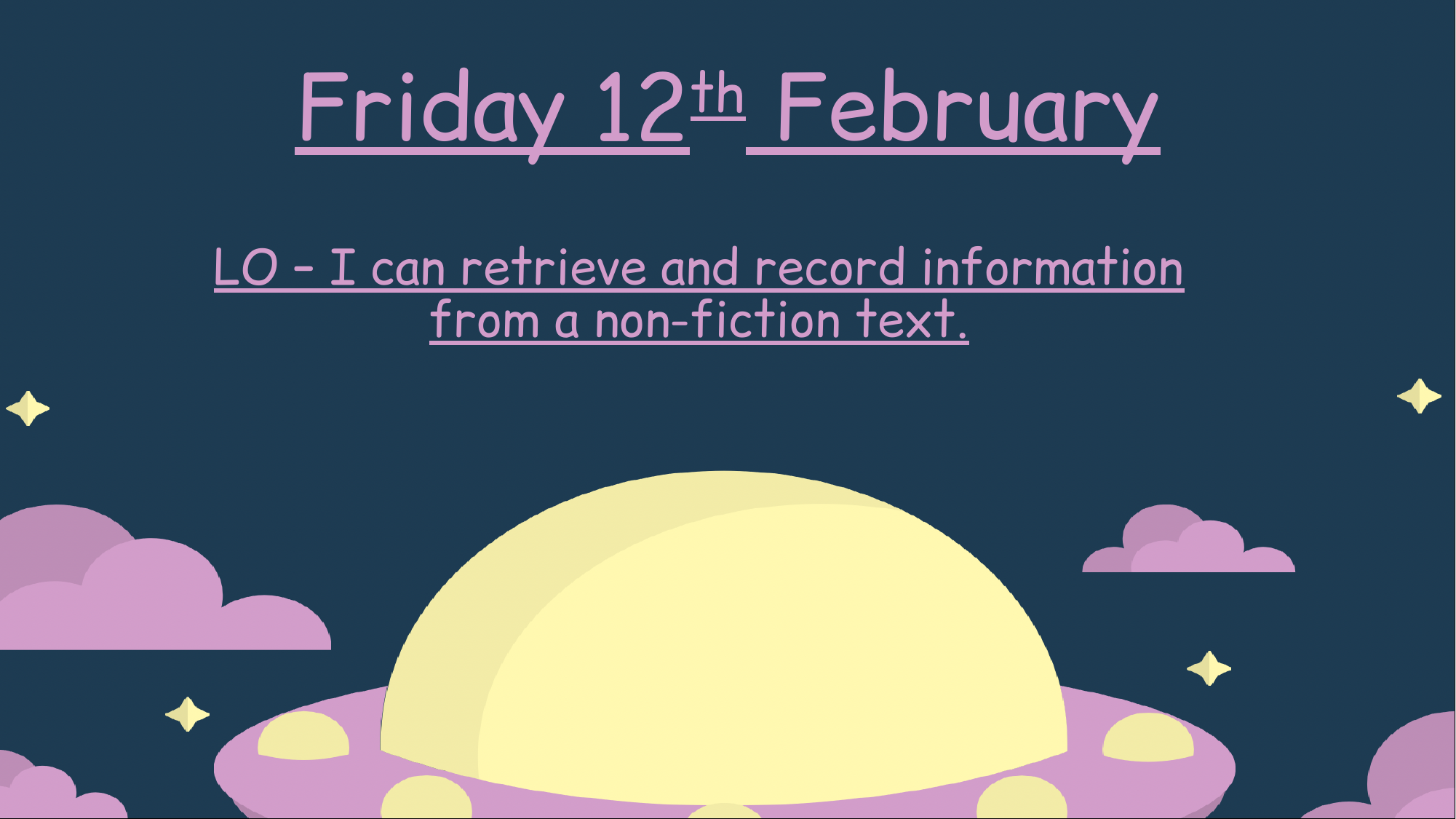

# Friday 12th February
LO – I can retrieve and record information from a non-fiction text.